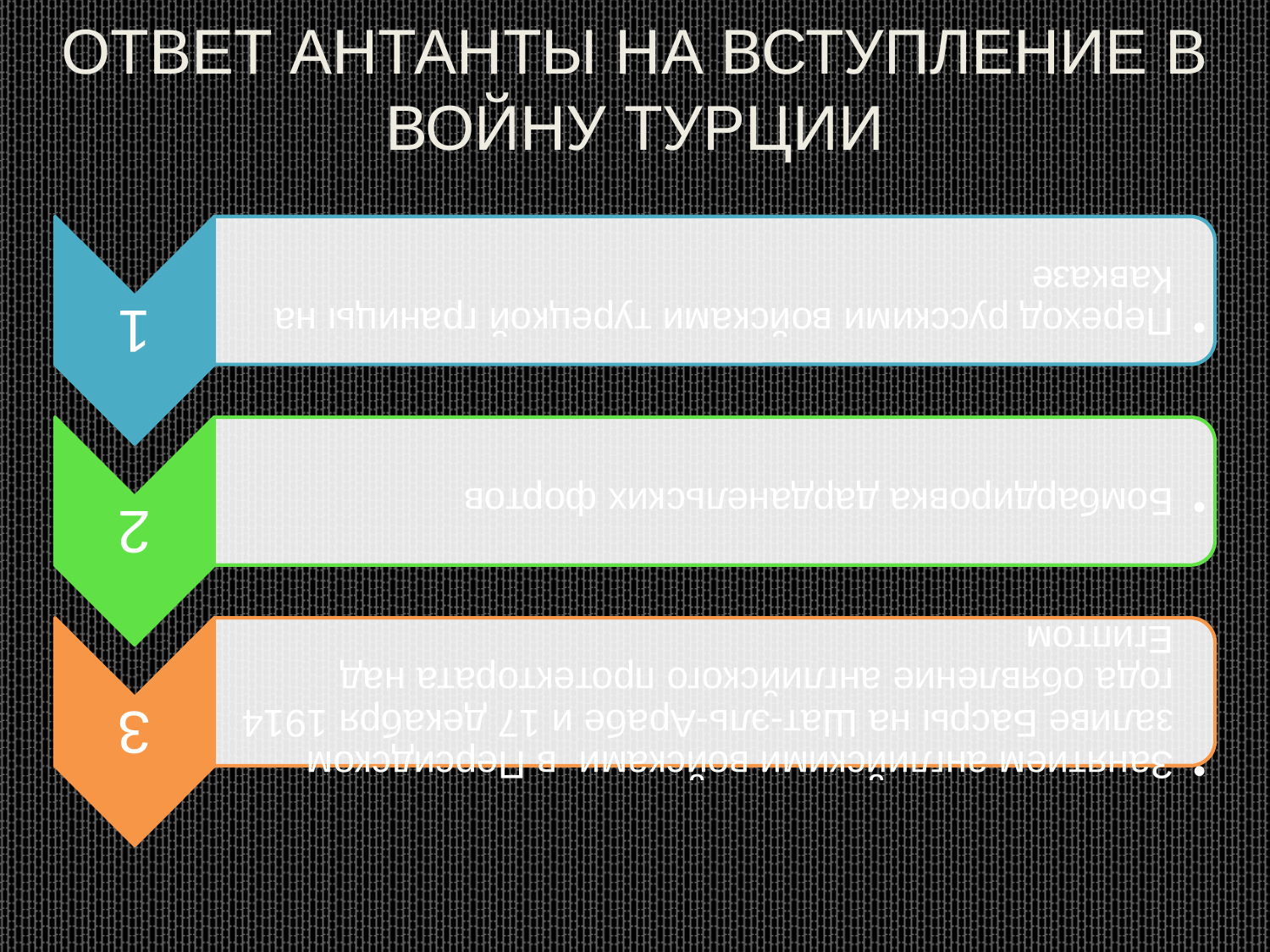

Ответ Антанты на вступление в войну Турции

1
Переход русскими войсками турецкой границы на Кавказе
2
Бомбардировка дарданельских фортов
3
Занятием английскими войсками  в Персидском заливе Басры на Шат-эль-Арабе и 17 декабря 1914 года обявление английского протектората над Египтом